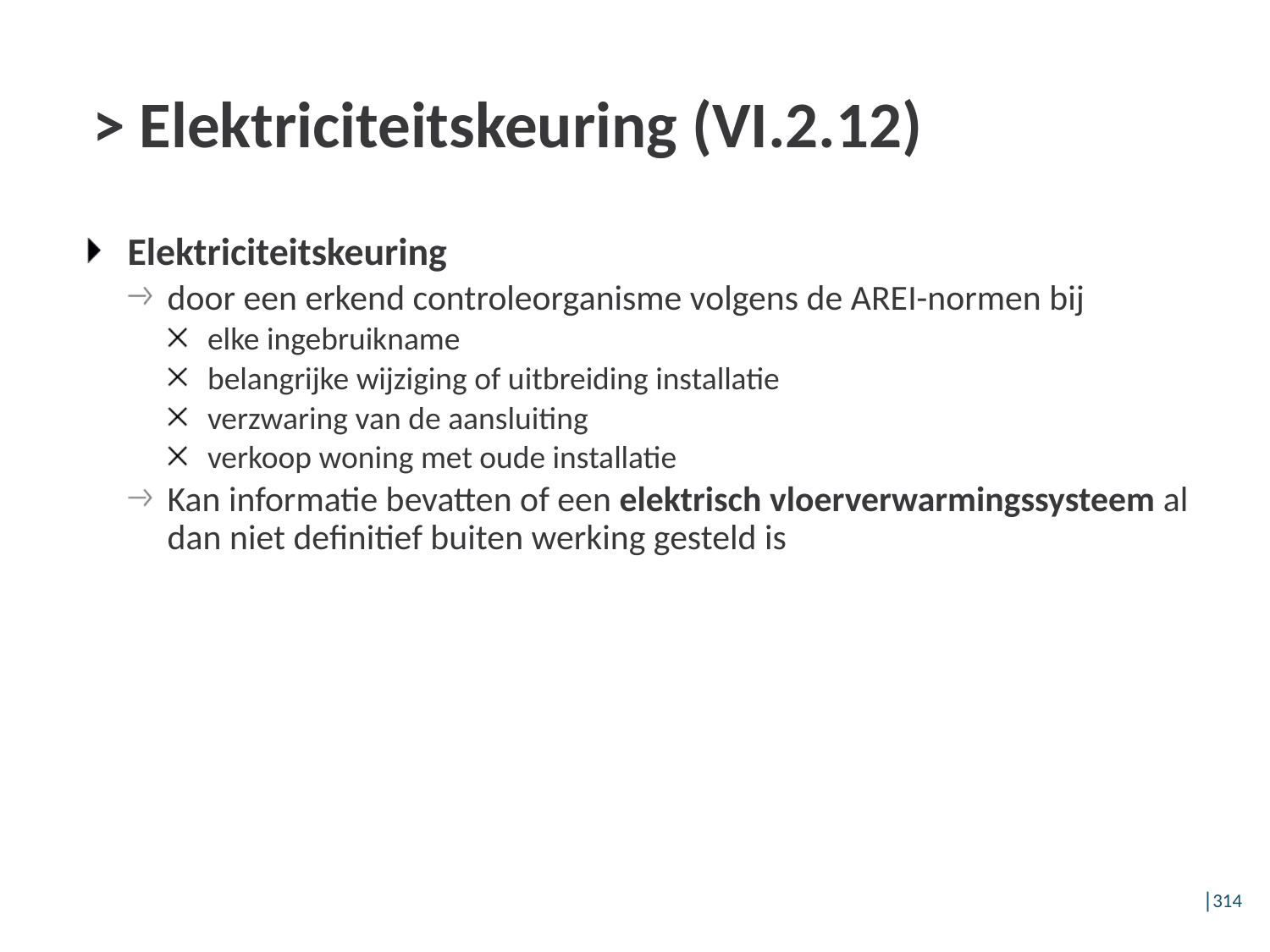

> Elektriciteitskeuring (VI.2.12)
Elektriciteitskeuring
door een erkend controleorganisme volgens de AREI-normen bij
elke ingebruikname
belangrijke wijziging of uitbreiding installatie
verzwaring van de aansluiting
verkoop woning met oude installatie
Kan informatie bevatten of een elektrisch vloerverwarmingssysteem al dan niet definitief buiten werking gesteld is

│314